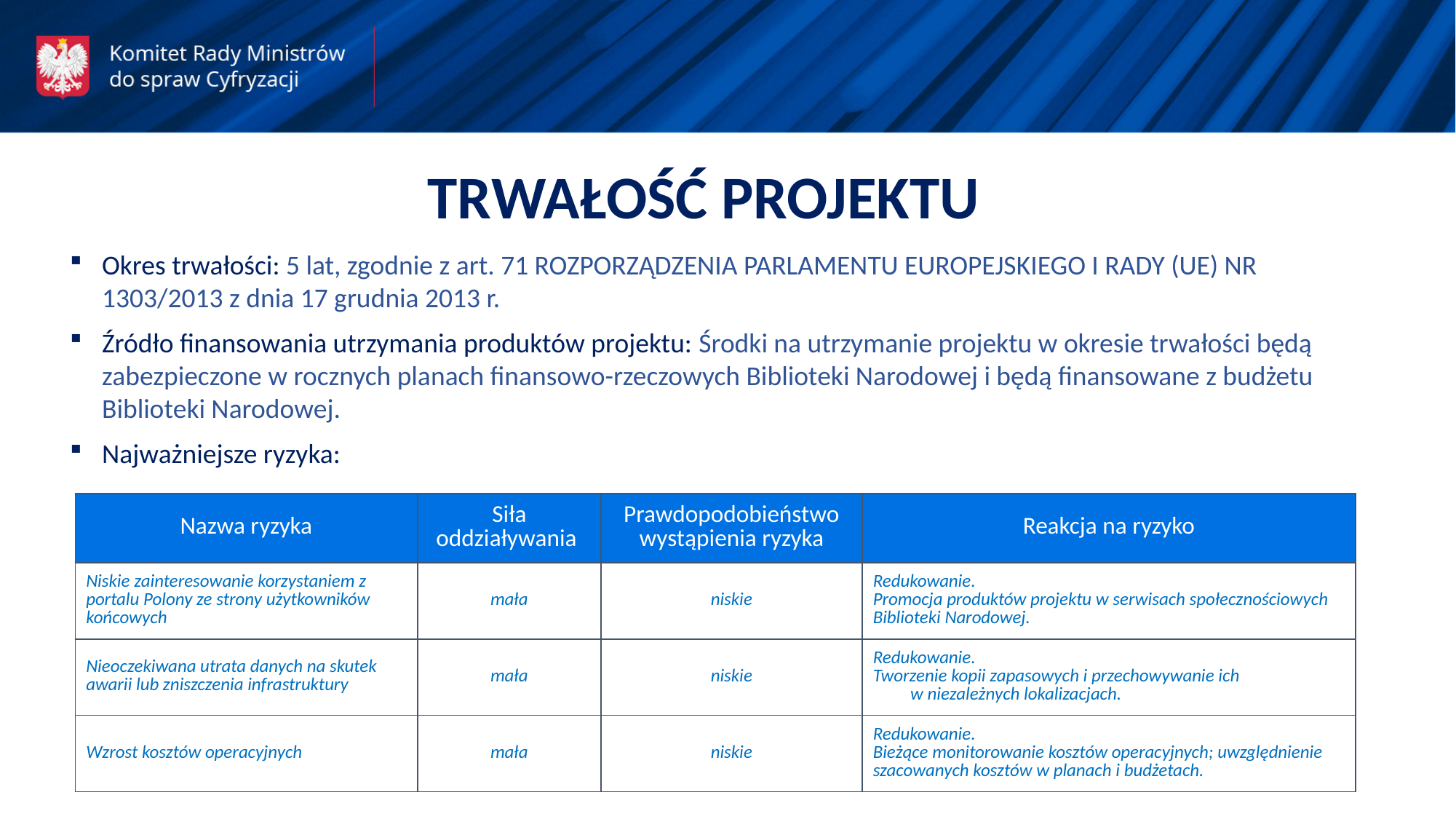

TRWAŁOŚĆ PROJEKTU
Okres trwałości: 5 lat, zgodnie z art. 71 ROZPORZĄDZENIA PARLAMENTU EUROPEJSKIEGO I RADY (UE) NR 1303/2013 z dnia 17 grudnia 2013 r.
Źródło finansowania utrzymania produktów projektu: Środki na utrzymanie projektu w okresie trwałości będą zabezpieczone w rocznych planach finansowo-rzeczowych Biblioteki Narodowej i będą finansowane z budżetu Biblioteki Narodowej.
Najważniejsze ryzyka:
| Nazwa ryzyka | Siła oddziaływania | Prawdopodobieństwo wystąpienia ryzyka | Reakcja na ryzyko |
| --- | --- | --- | --- |
| Niskie zainteresowanie korzystaniem z portalu Polony ze strony użytkowników końcowych | mała | niskie | Redukowanie. Promocja produktów projektu w serwisach społecznościowych Biblioteki Narodowej. |
| Nieoczekiwana utrata danych na skutek awarii lub zniszczenia infrastruktury | mała | niskie | Redukowanie. Tworzenie kopii zapasowych i przechowywanie ich w niezależnych lokalizacjach. |
| Wzrost kosztów operacyjnych | mała | niskie | Redukowanie. Bieżące monitorowanie kosztów operacyjnych; uwzględnienie szacowanych kosztów w planach i budżetach. |